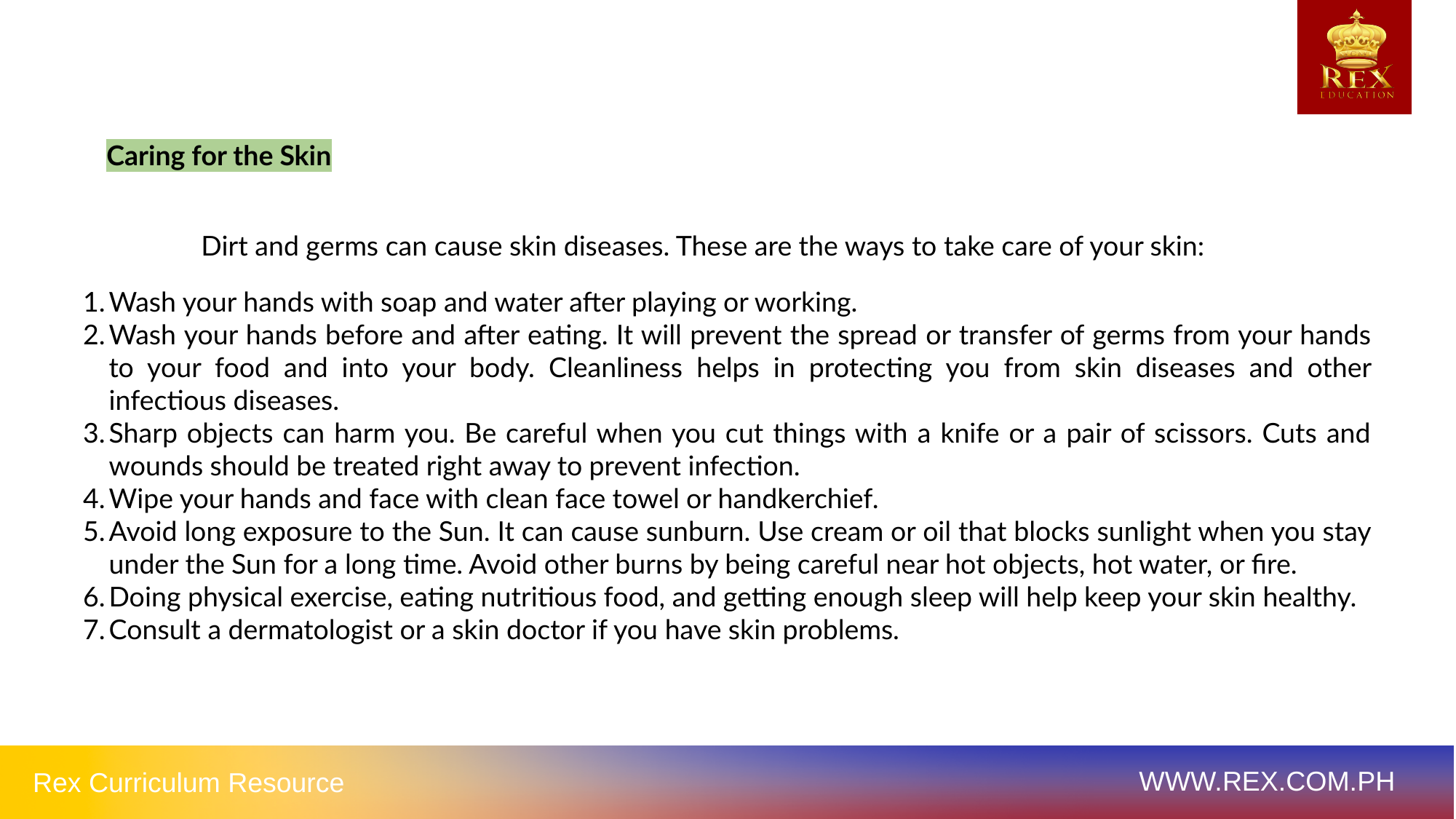

Caring for the Skin
Dirt and germs can cause skin diseases. These are the ways to take care of your skin:
Wash your hands with soap and water after playing or working.
Wash your hands before and after eating. It will prevent the spread or transfer of germs from your hands to your food and into your body. Cleanliness helps in protecting you from skin diseases and other infectious diseases.
Sharp objects can harm you. Be careful when you cut things with a knife or a pair of scissors. Cuts and wounds should be treated right away to prevent infection.
Wipe your hands and face with clean face towel or handkerchief.
Avoid long exposure to the Sun. It can cause sunburn. Use cream or oil that blocks sunlight when you stay under the Sun for a long time. Avoid other burns by being careful near hot objects, hot water, or fire.
Doing physical exercise, eating nutritious food, and getting enough sleep will help keep your skin healthy.
Consult a dermatologist or a skin doctor if you have skin problems.